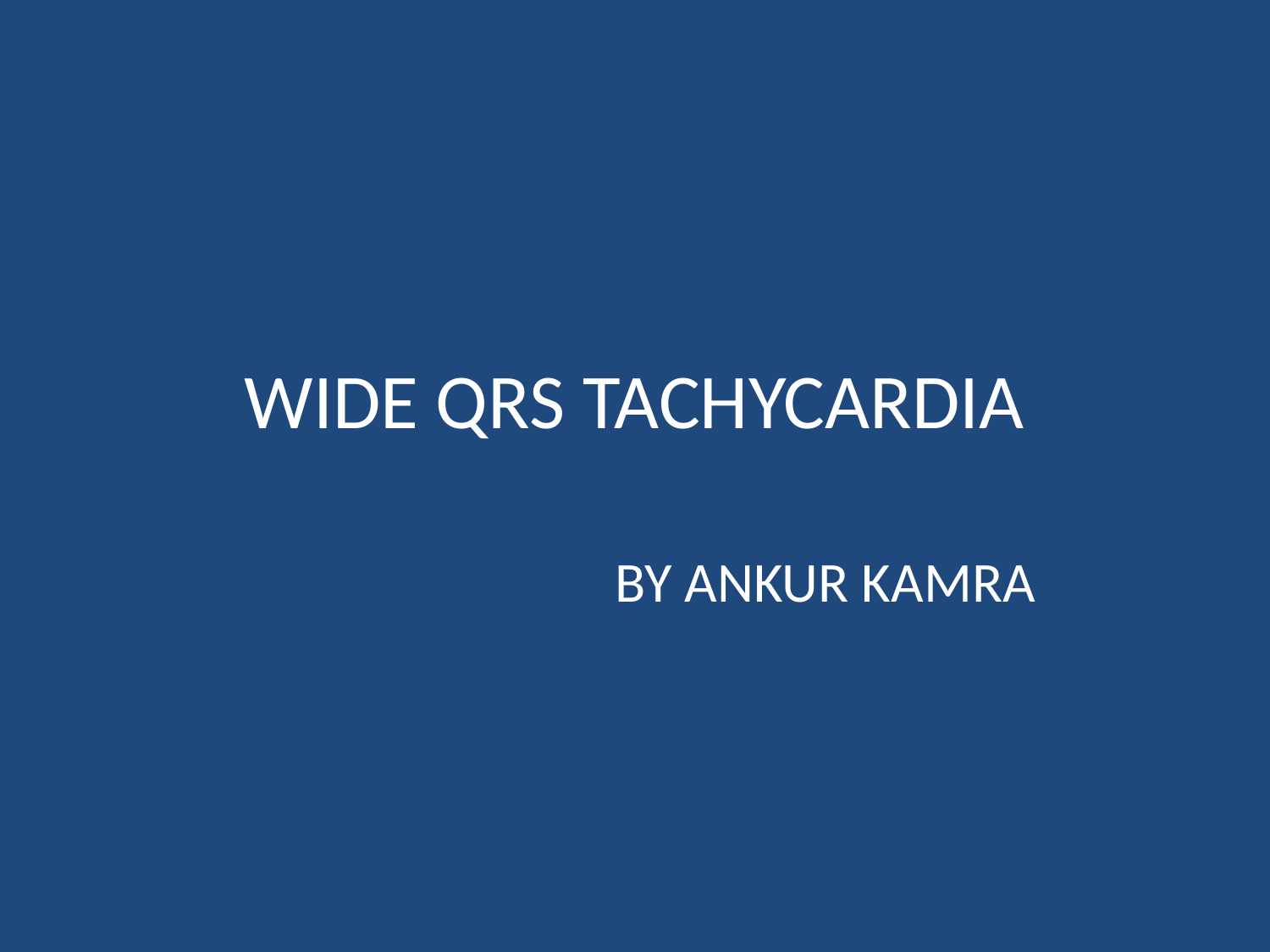

# WIDE QRS TACHYCARDIA
                              BY ANKUR KAMRA